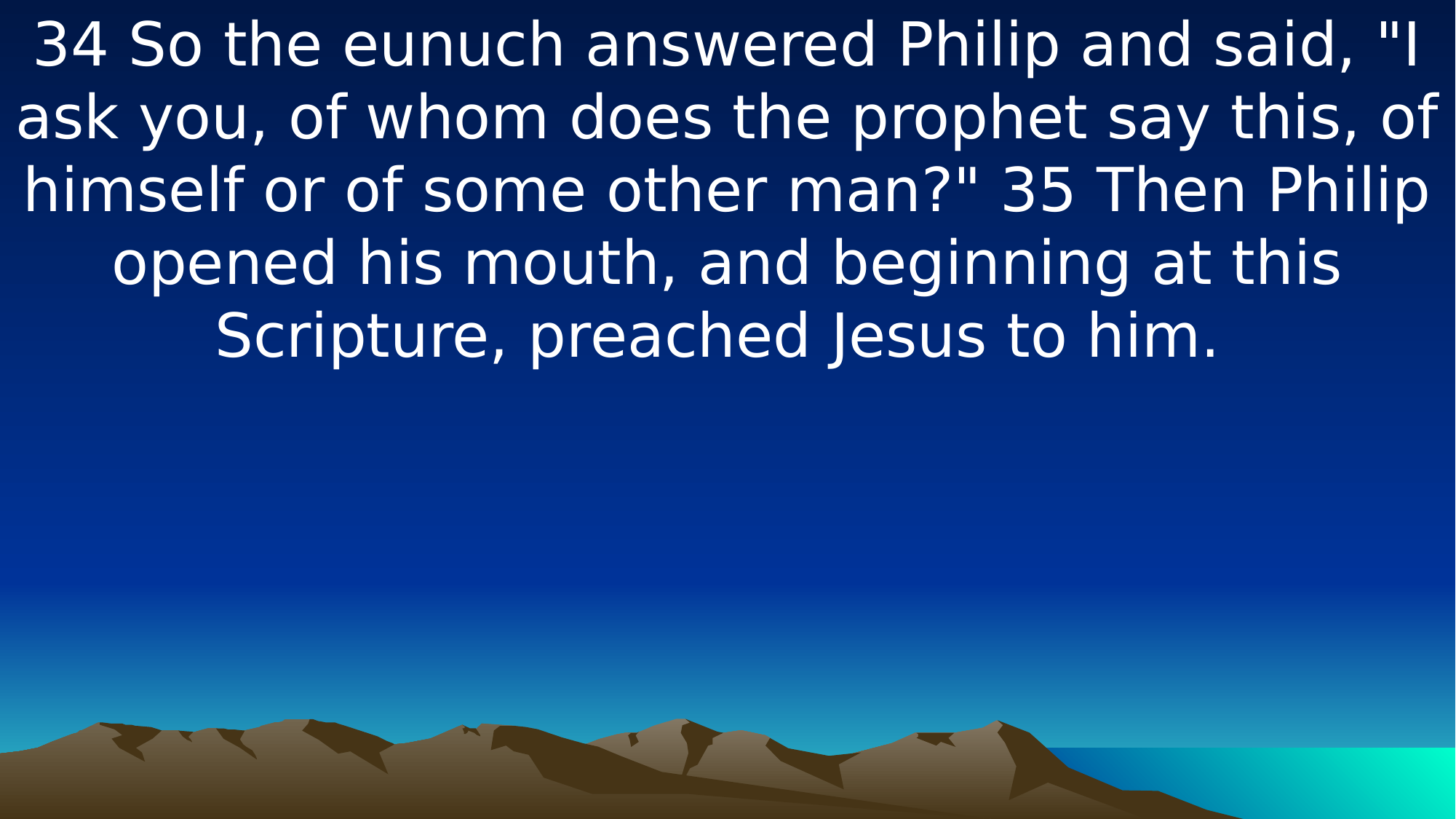

34 So the eunuch answered Philip and said, "I ask you, of whom does the prophet say this, of himself or of some other man?" 35 Then Philip opened his mouth, and beginning at this Scripture, preached Jesus to him.